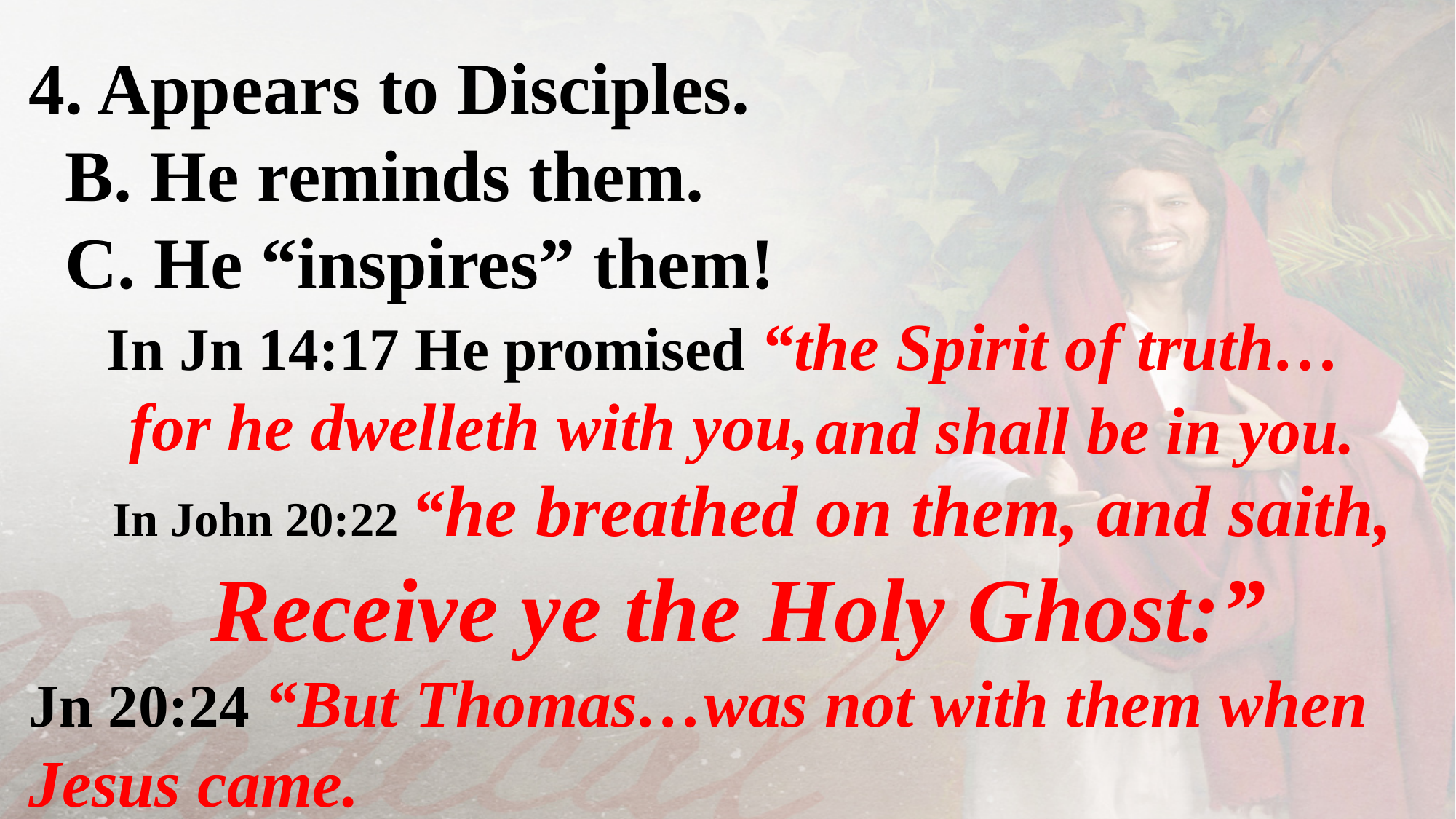

4. Appears to Disciples.
  B. He reminds them.
  C. He “inspires” them!
 In Jn 14:17 He promised “the Spirit of truth…
      for he dwelleth with you,
     In John 20:22 “he breathed on them, and saith,
          Receive ye the Holy Ghost:”
Jn 20:24 “But Thomas…was not with them when Jesus came.

and shall be in you.